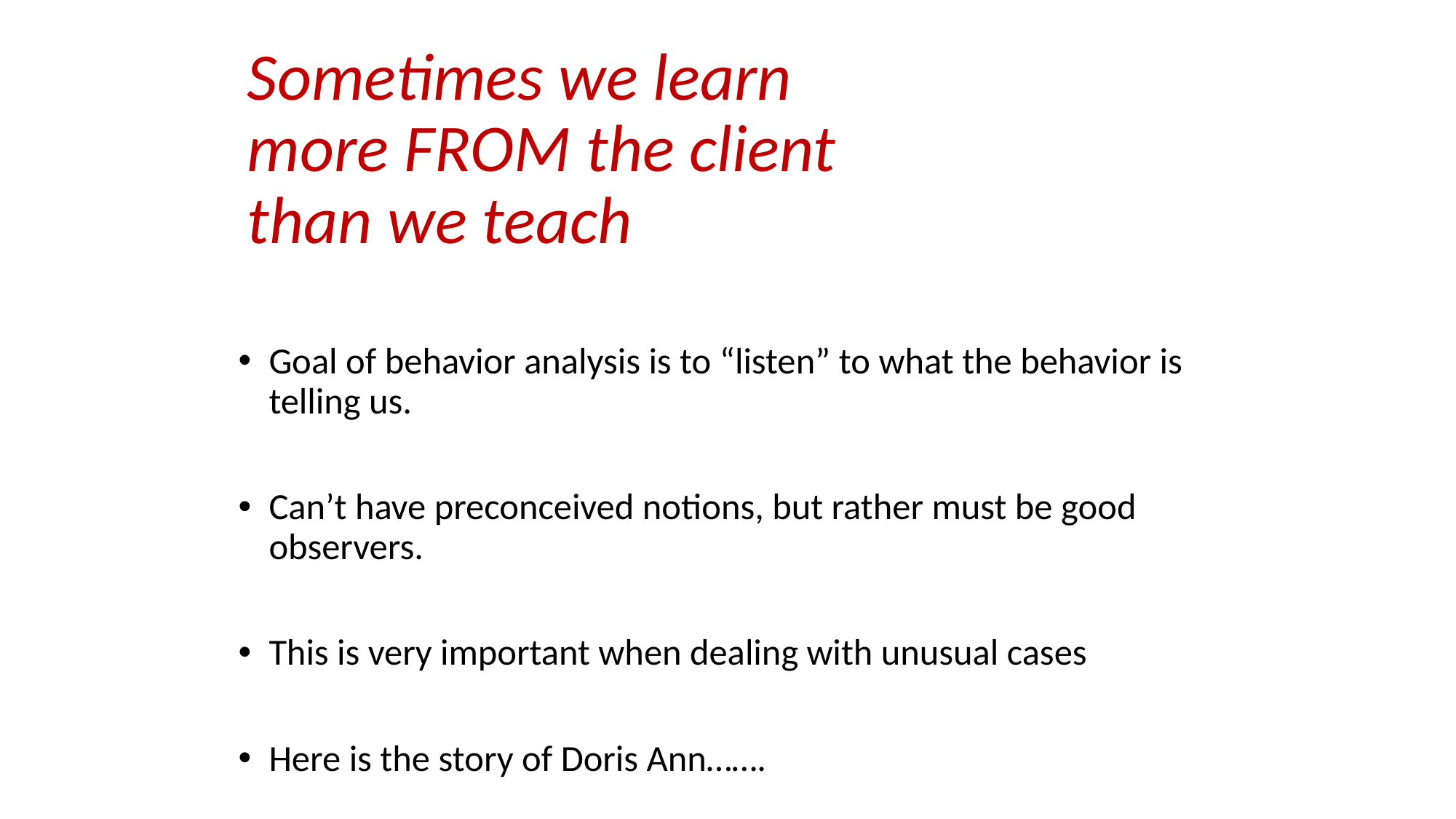

# Sometimes we learn more FROM the client than we teach
Goal of behavior analysis is to “listen” to what the behavior is telling us.

Can’t have preconceived notions, but rather must be good observers.

This is very important when dealing with unusual cases

Here is the story of Doris Ann…….